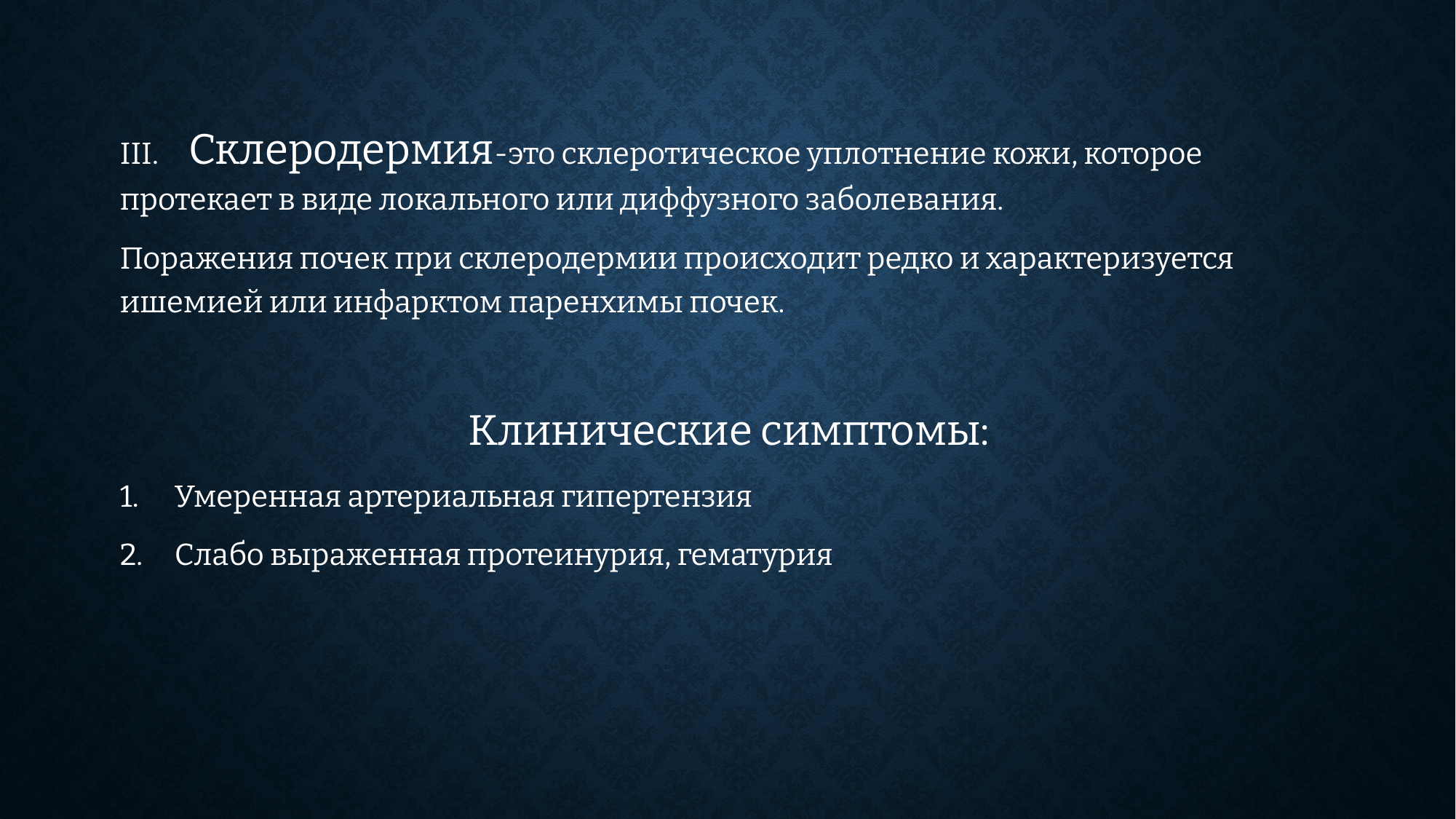

III.     Склеродермия-это склеротическое уплотнение кожи, которое протекает в виде локального или диффузного заболевания.
Поражения почек при склеродермии происходит редко и характеризуется ишемией или инфарктом паренхимы почек.

                                                          Клинические симптомы:
Умеренная артериальная гипертензия
Слабо выраженная протеинурия, гематурия